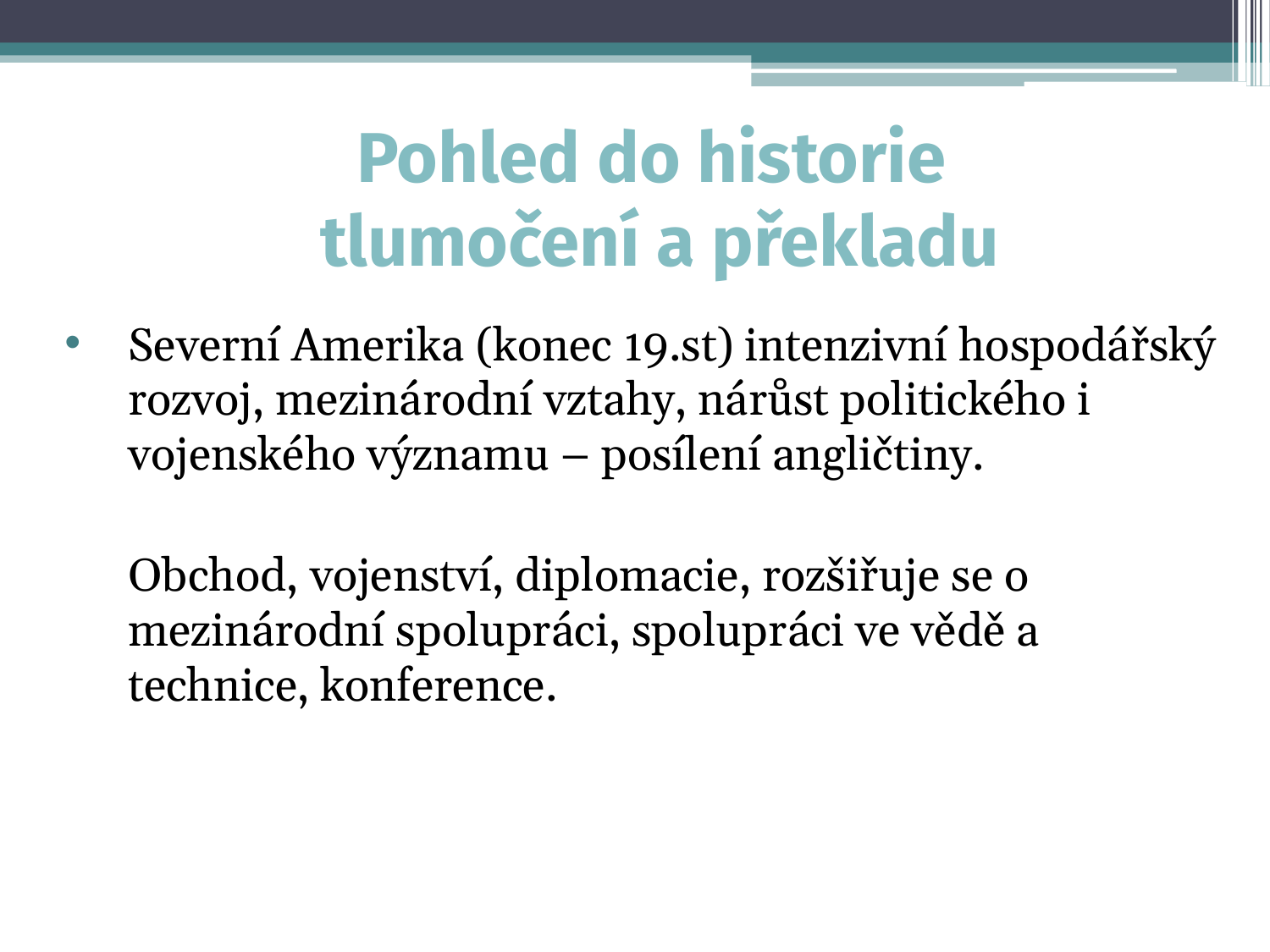

# Pohled do historie tlumočení a překladu

Severní Amerika (konec 19.st) intenzivní hospodářský rozvoj, mezinárodní vztahy, nárůst politického i vojenského významu – posílení angličtiny.

Obchod, vojenství, diplomacie, rozšiřuje se o mezinárodní spolupráci, spolupráci ve vědě a technice, konference.